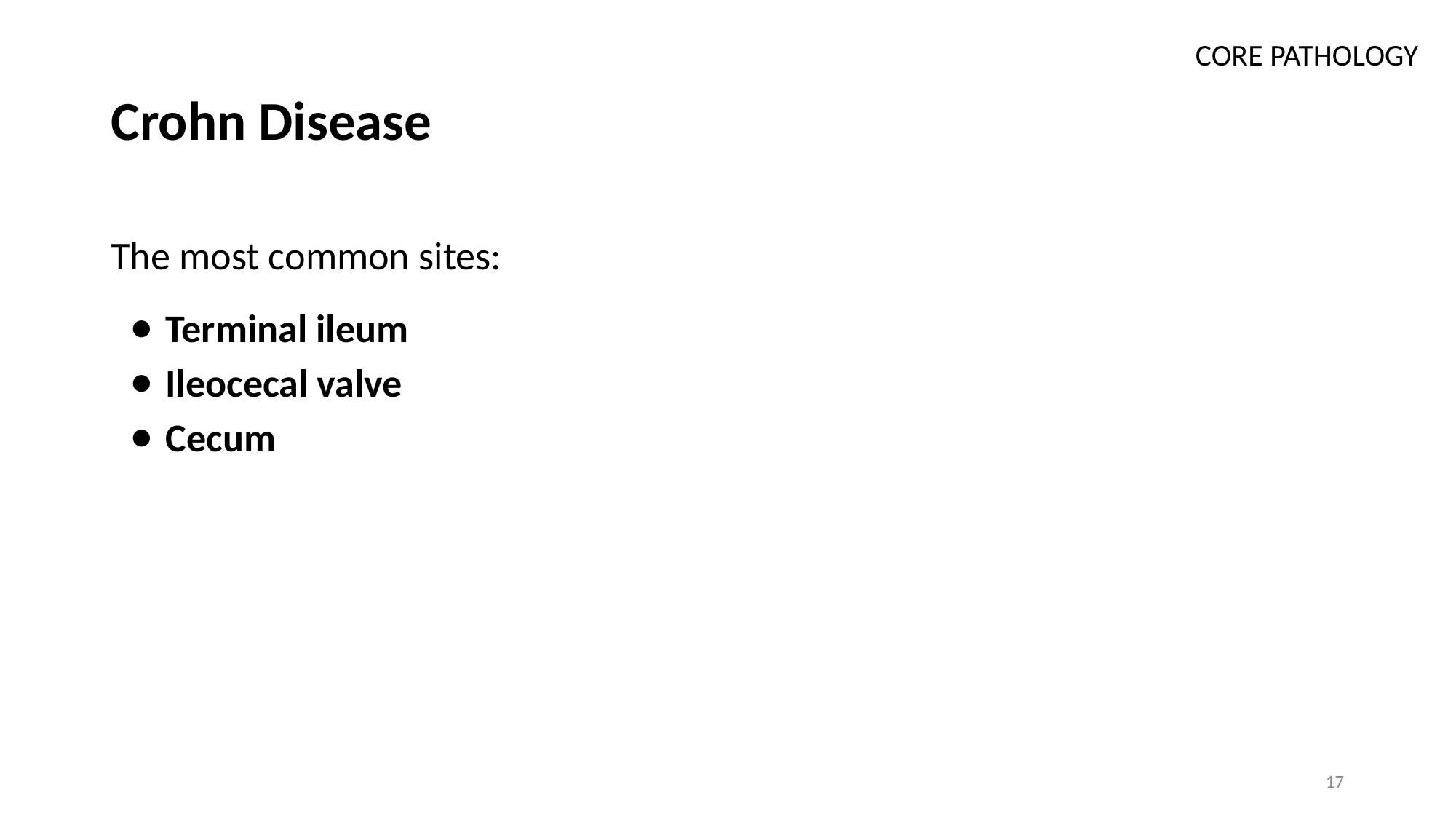

CORE PATHOLOGY
# Crohn Disease
The most common sites:
Terminal ileum
Ileocecal valve
Cecum
17